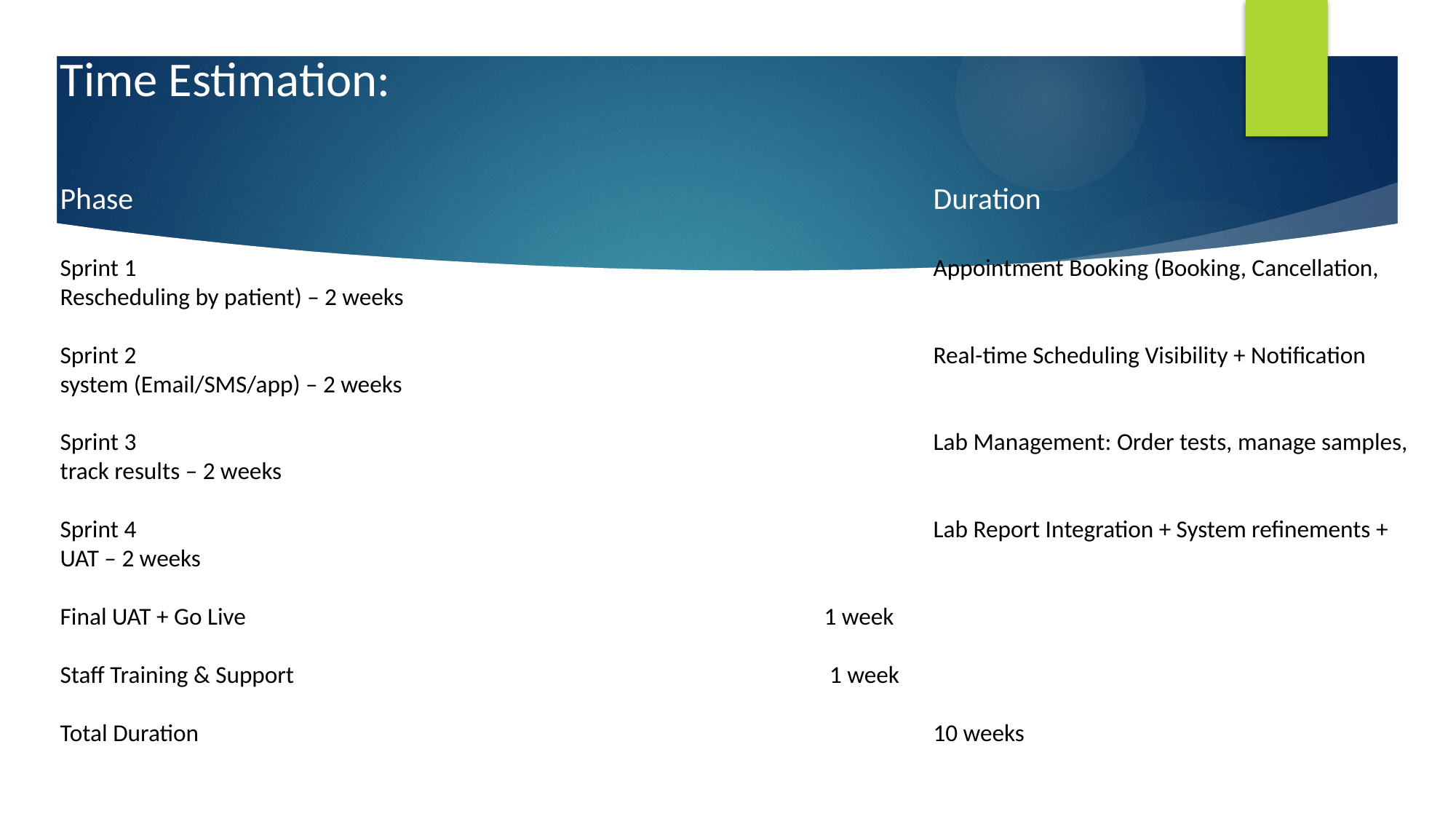

Time Estimation:

Phase								Duration

Sprint 1								Appointment Booking (Booking, Cancellation, Rescheduling by patient) – 2 weeks

Sprint 2								Real-time Scheduling Visibility + Notification system (Email/SMS/app) – 2 weeks

Sprint 3								Lab Management: Order tests, manage samples, track results – 2 weeks

Sprint 4								Lab Report Integration + System refinements + UAT – 2 weeks

Final UAT + Go Live						1 week

Staff Training & Support					 1 week

Total Duration							10 weeks